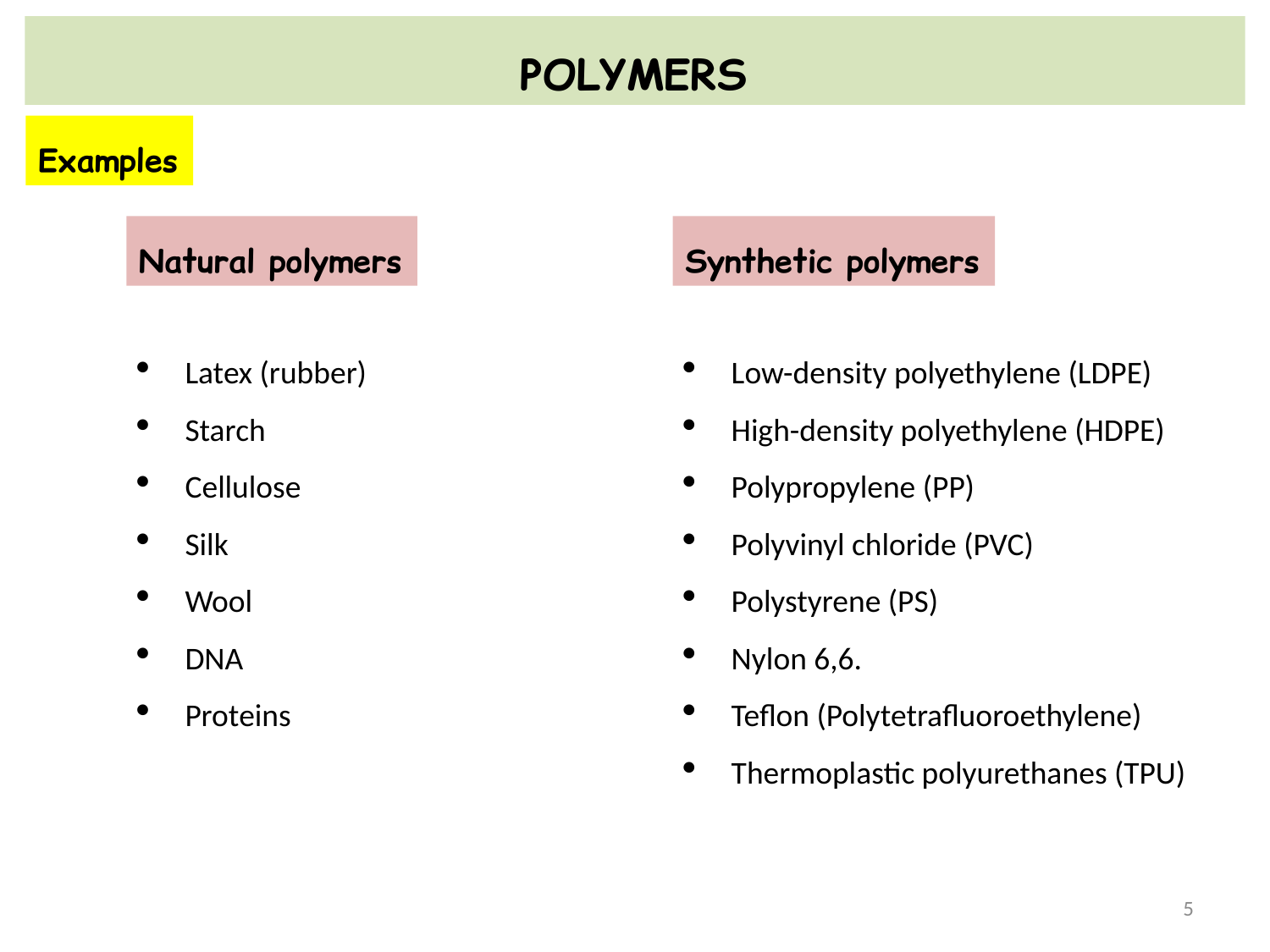

POLYMERS
Examples
Synthetic polymers
Natural polymers
Latex (rubber)
Starch
Cellulose
Silk
Wool
DNA
Proteins
Low-density polyethylene (LDPE)
High-density polyethylene (HDPE)
Polypropylene (PP)
Polyvinyl chloride (PVC)
Polystyrene (PS)
Nylon 6,6.
Teflon (Polytetrafluoroethylene)
Thermoplastic polyurethanes (TPU)
5